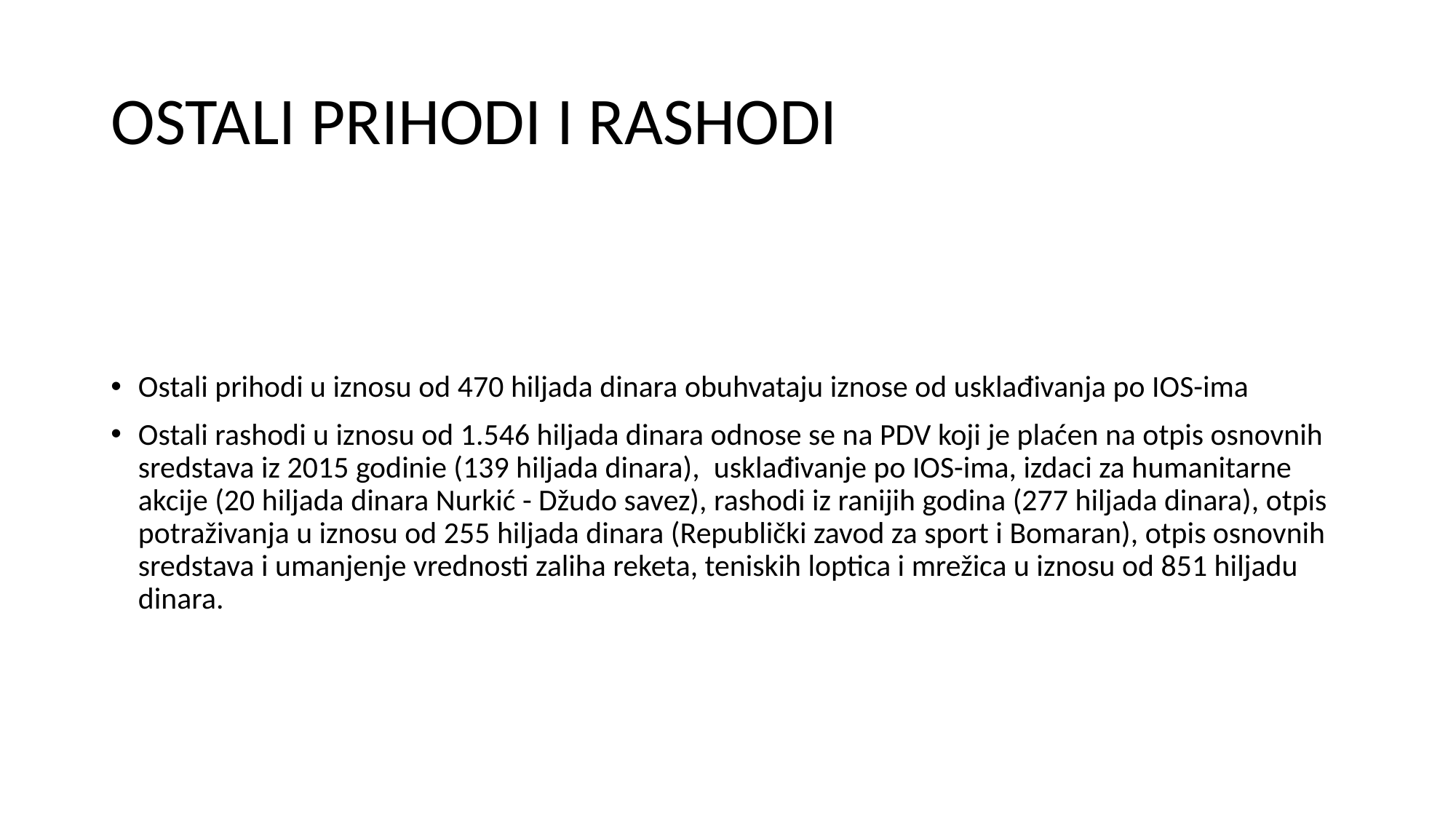

# OSTALI PRIHODI I RASHODI

Ostali prihodi u iznosu od 470 hiljada dinara obuhvataju iznose od usklađivanja po IOS-ima
Ostali rashodi u iznosu od 1.546 hiljada dinara odnose se na PDV koji je plaćen na otpis osnovnih sredstava iz 2015 godinie (139 hiljada dinara),  usklađivanje po IOS-ima, izdaci za humanitarne akcije (20 hiljada dinara Nurkić - Džudo savez), rashodi iz ranijih godina (277 hiljada dinara), otpis potraživanja u iznosu od 255 hiljada dinara (Republički zavod za sport i Bomaran), otpis osnovnih sredstava i umanjenje vrednosti zaliha reketa, teniskih loptica i mrežica u iznosu od 851 hiljadu dinara.